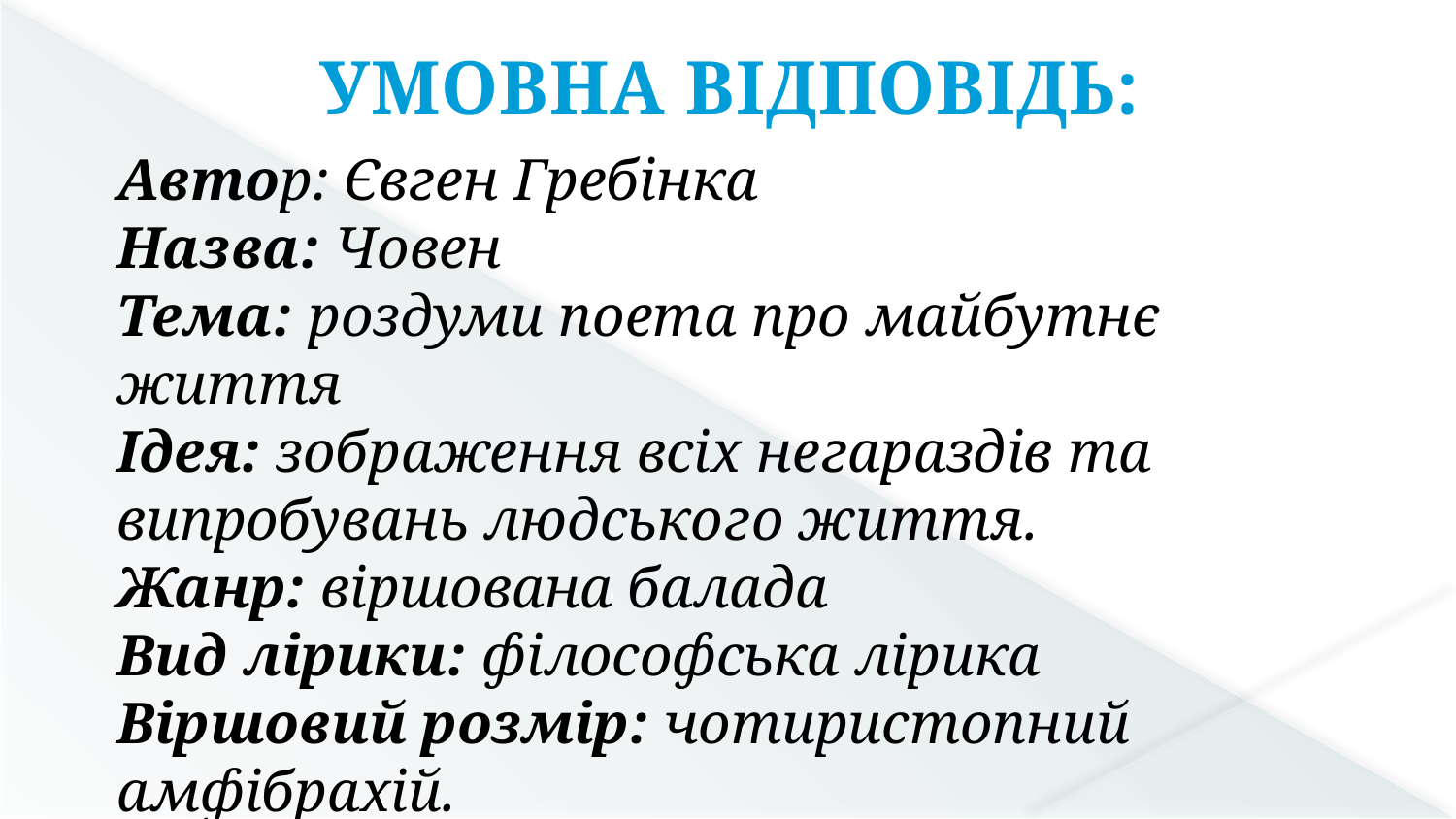

УМОВНА ВІДПОВІДЬ:
Автор: Євген Гребінка
Назва: Човен
Тема: роздуми поета про майбутнє життя
Ідея: зображення всіх негараздів та випробувань людського життя.
Жанр: віршована балада
Вид лірики: філософська лірика
Віршовий розмір: чотиристопний амфібрахій.
Римування: перехресне + суміжне (парне)